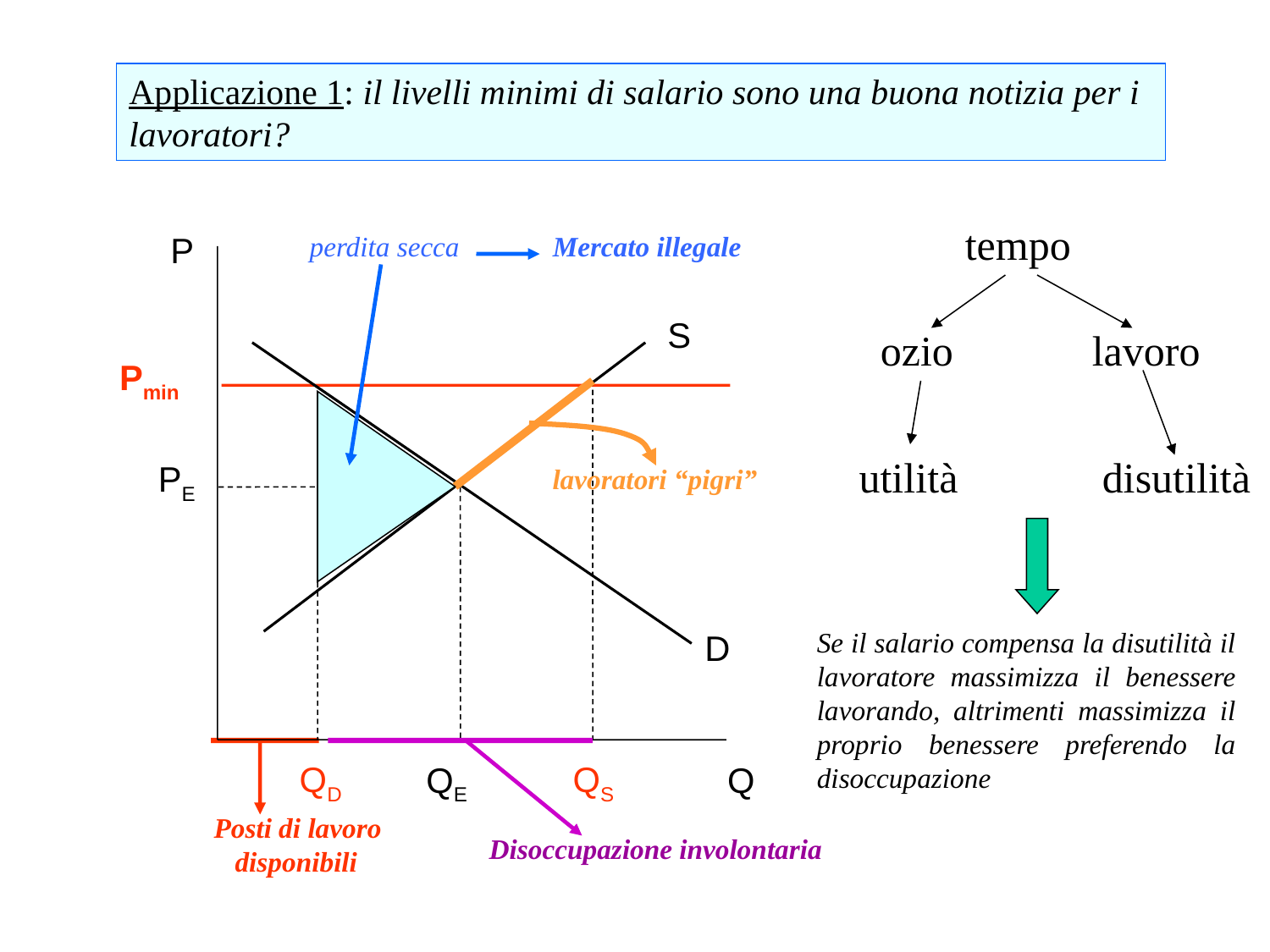

Applicazione 1: il livelli minimi di salario sono una buona notizia per i lavoratori?
tempo
P

S

PE

D

QE
Q
QD
QS

Pmin

perdita secca
Mercato illegale

ozio
lavoro

utilità
disutilità

lavoratori “pigri”

Se il salario compensa la disutilità il lavoratore massimizza il benessere lavorando, altrimenti massimizza il proprio benessere preferendo la disoccupazione

Posti di lavoro
   disponibili

Disoccupazione involontaria